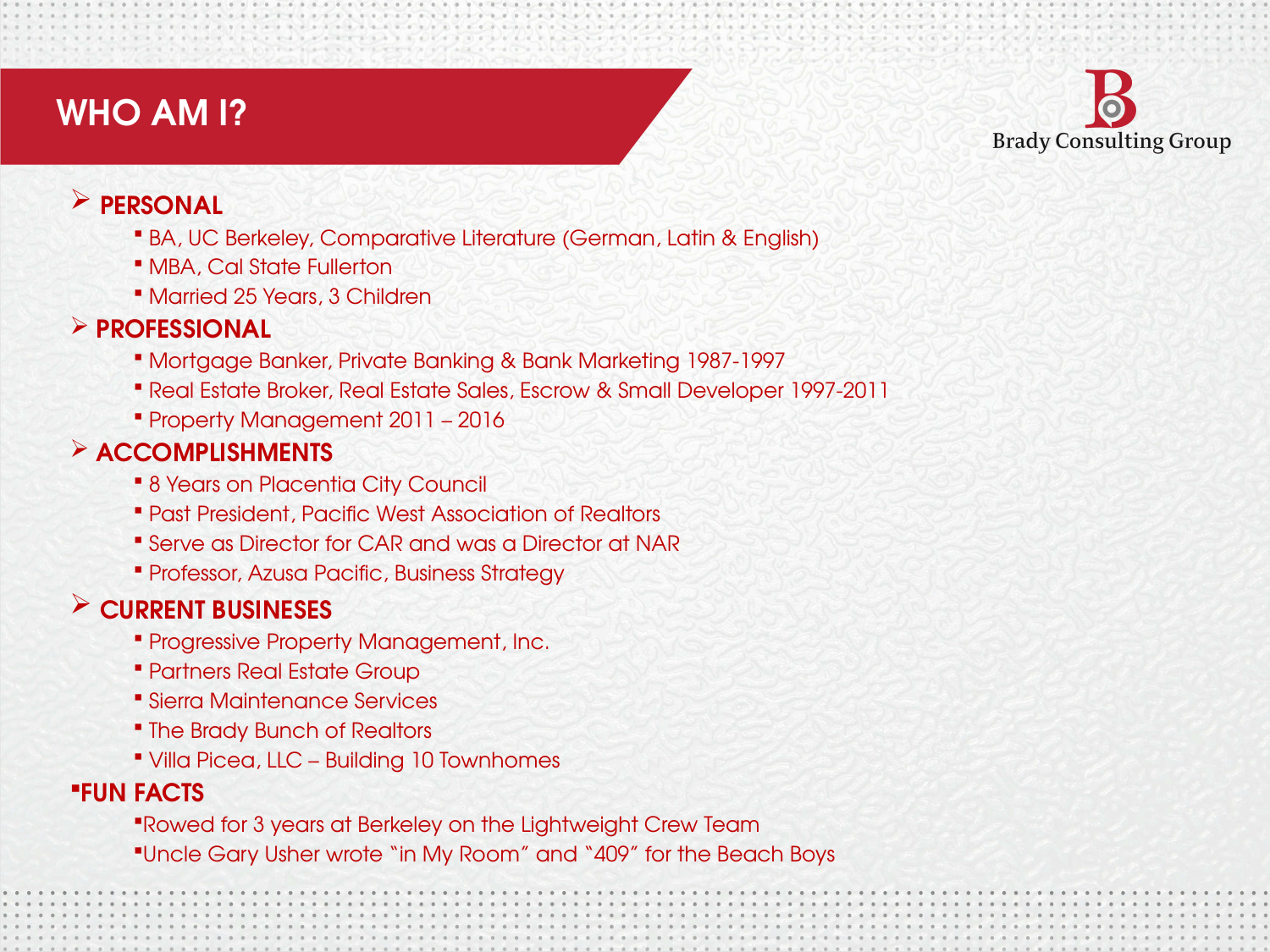

WHO AM I?
 PERSONAL
 BA, UC Berkeley, Comparative Literature (German, Latin & English)
 MBA, Cal State Fullerton
 Married 25 Years, 3 Children
 PROFESSIONAL
 Mortgage Banker, Private Banking & Bank Marketing 1987-1997
 Real Estate Broker, Real Estate Sales, Escrow & Small Developer 1997-2011
 Property Management 2011 – 2016
 ACCOMPLISHMENTS
 8 Years on Placentia City Council
 Past President, Pacific West Association of Realtors
 Serve as Director for CAR and was a Director at NAR
 Professor, Azusa Pacific, Business Strategy
 CURRENT BUSINESES
 Progressive Property Management, Inc.
 Partners Real Estate Group
 Sierra Maintenance Services
 The Brady Bunch of Realtors
 Villa Picea, LLC – Building 10 Townhomes
FUN FACTS
Rowed for 3 years at Berkeley on the Lightweight Crew Team
Uncle Gary Usher wrote “in My Room” and “409” for the Beach Boys